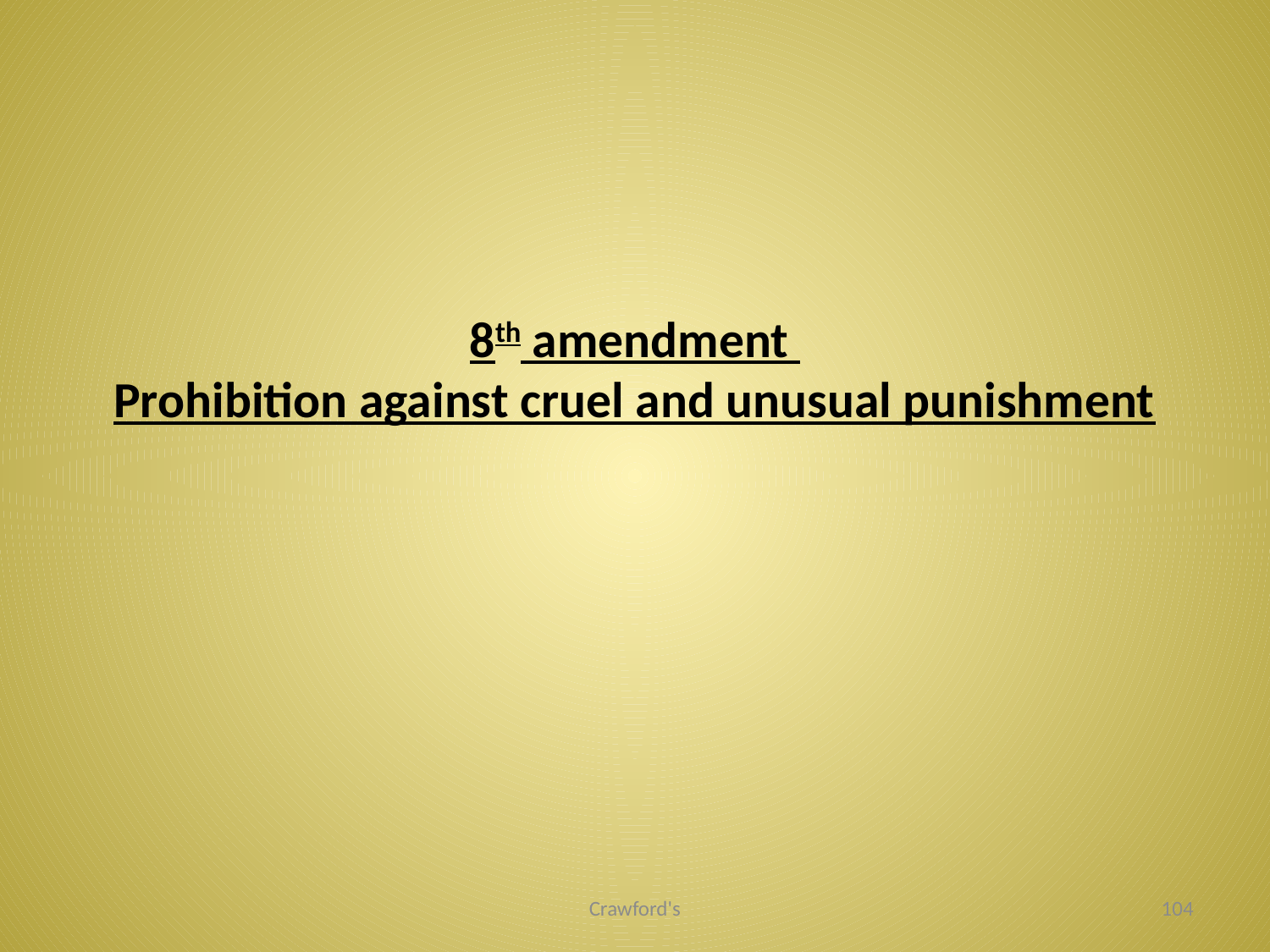

# 8th amendment Prohibition against cruel and unusual punishment

Crawford's
104